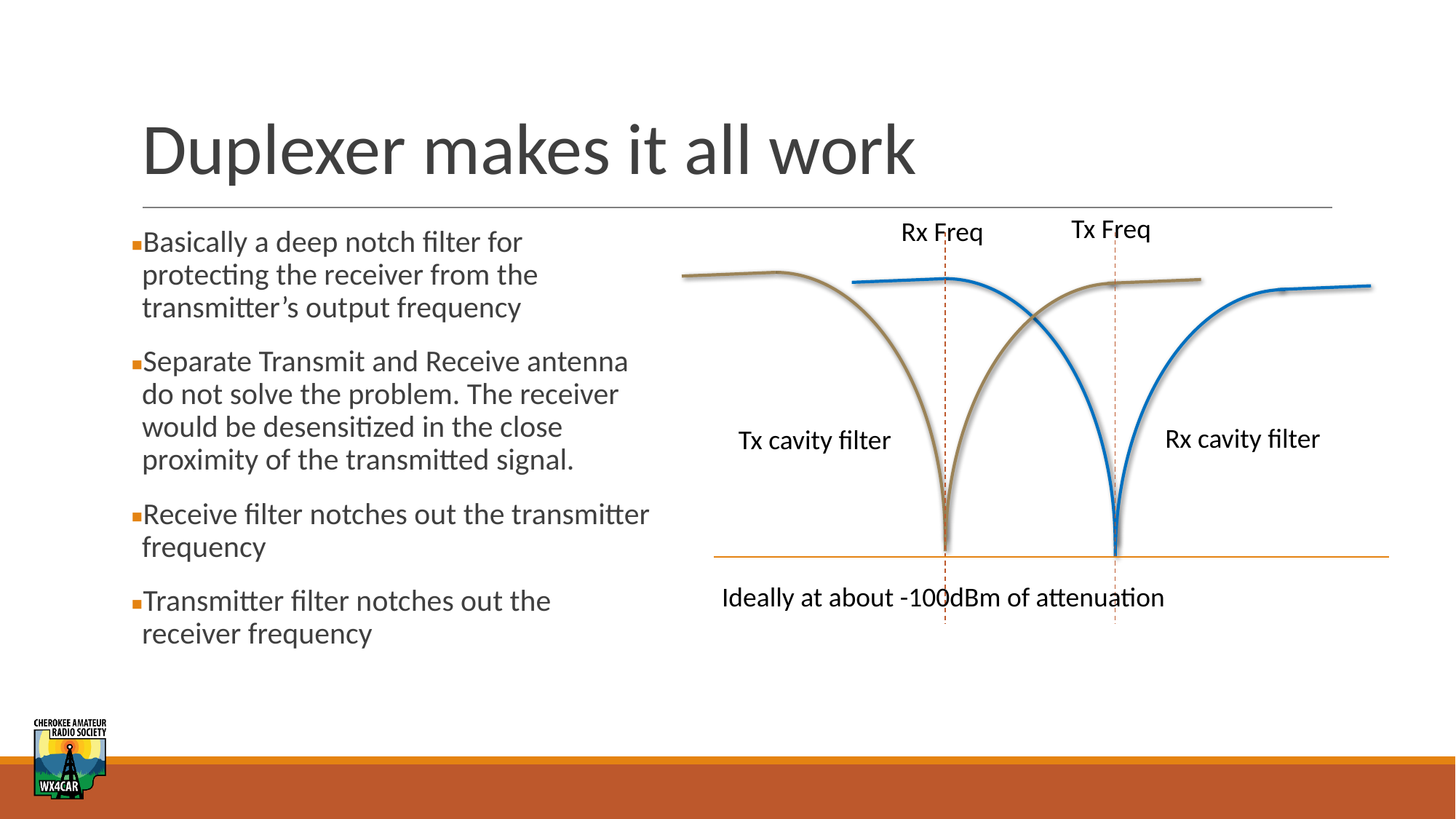

# Duplexer makes it all work
Tx Freq
Rx Freq
Basically a deep notch filter for protecting the receiver from the transmitter’s output frequency
Separate Transmit and Receive antenna do not solve the problem. The receiver would be desensitized in the close proximity of the transmitted signal.
Receive filter notches out the transmitter frequency
Transmitter filter notches out the receiver frequency

Rx cavity filter
Tx cavity filter
Ideally at about -100dBm of attenuation